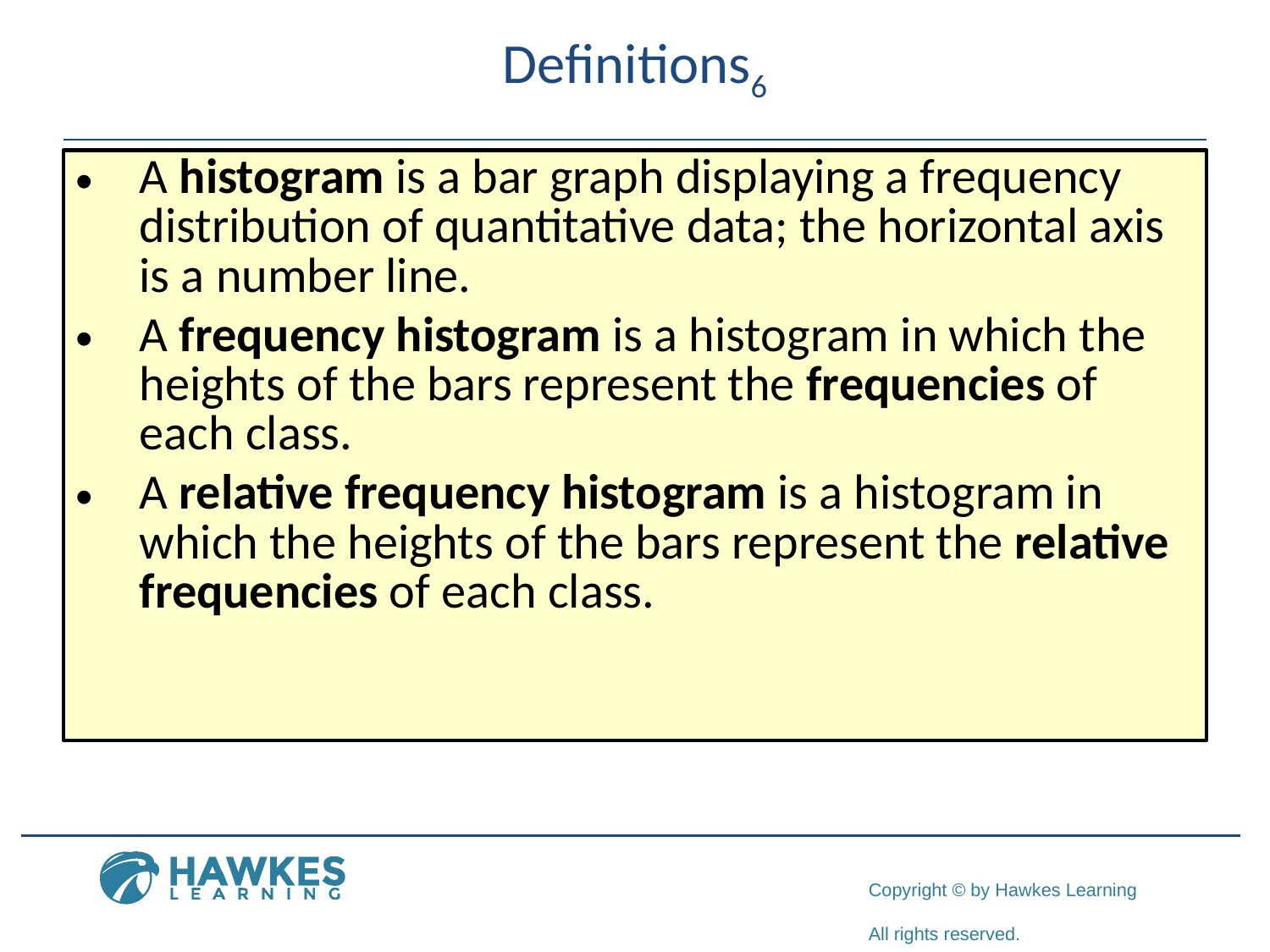

# Definitions6
A histogram is a bar graph displaying a frequency distribution of quantitative data; the horizontal axis is a number line.
A frequency histogram is a histogram in which the heights of the bars represent the frequencies of each class.
A relative frequency histogram is a histogram in which the heights of the bars represent the relative frequencies of each class.